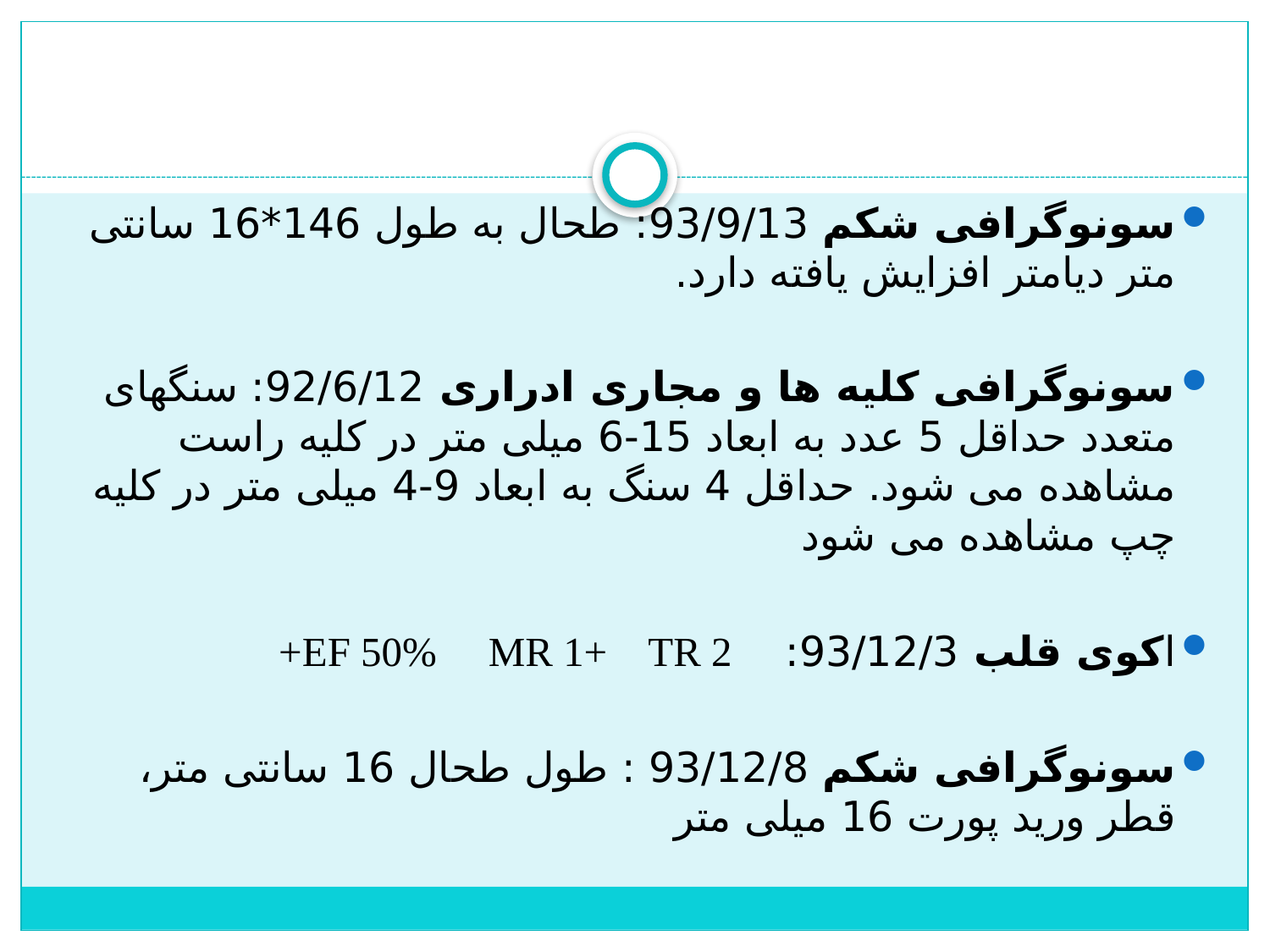

سونوگرافی شکم 93/9/13: طحال به طول 146*16 سانتی متر دیامتر افزایش یافته دارد.

سونوگرافی کلیه ها و مجاری ادراری 92/6/12: سنگهای متعدد حداقل 5 عدد به ابعاد 15-6 میلی متر در کلیه راست مشاهده می شود. حداقل 4 سنگ به ابعاد 9-4 میلی متر در کلیه چپ مشاهده می شود

اکوی قلب 93/12/3:    EF 50%     MR 1+    TR 2+

سونوگرافی شکم 93/12/8 : طول طحال 16 سانتی متر، قطر ورید پورت 16 میلی متر